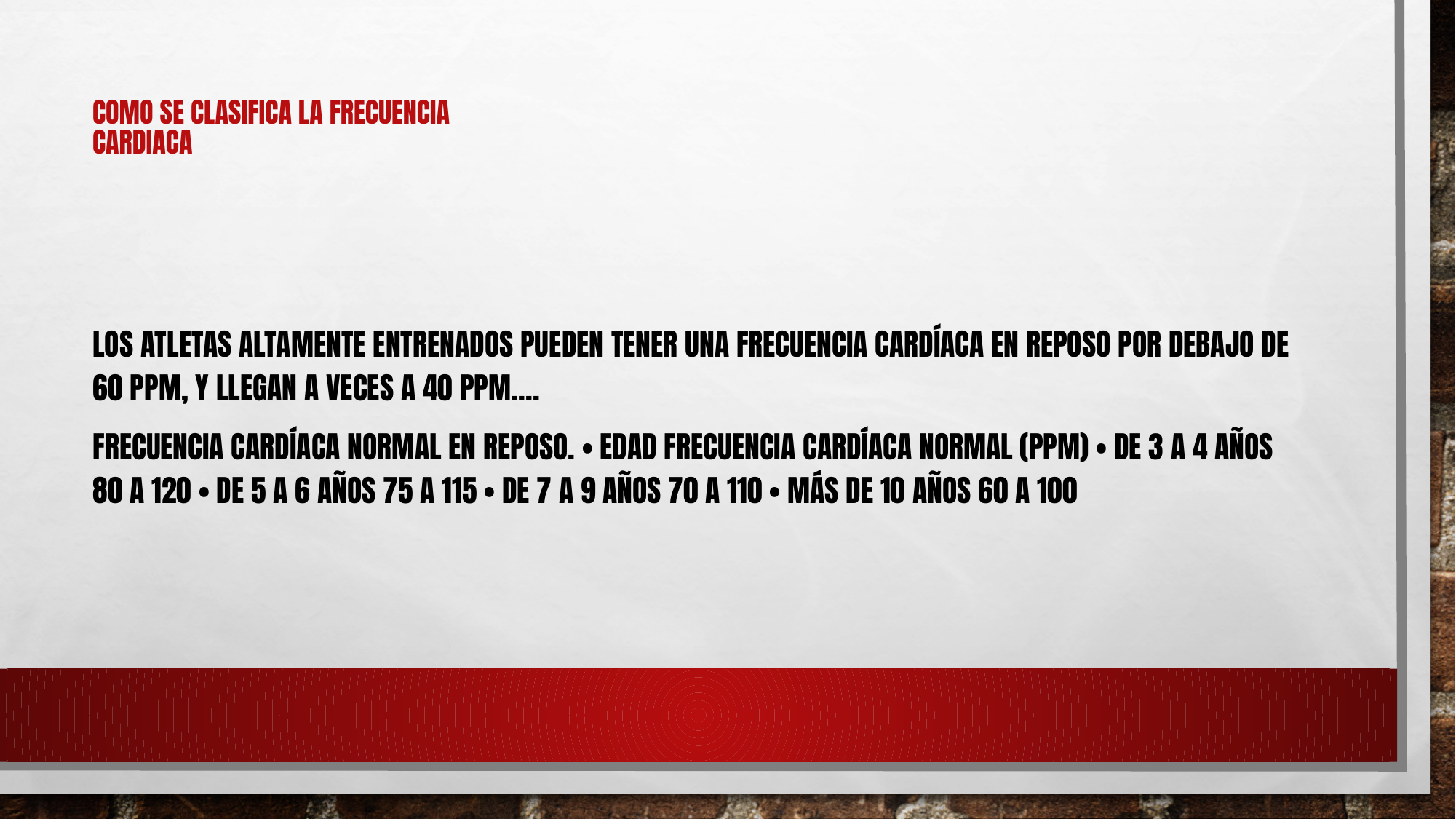

# COMO SE CLASIFICA LA FRECUENCIA CARDIACA
Los atletas altamente entrenados pueden tener una frecuencia cardíaca en reposo por debajo de 60 ppm, y llegan a veces a 40 ppm….
Frecuencia cardíaca normal en reposo. • Edad Frecuencia cardíaca normal (ppm) • De 3 a 4 años 80 a 120 • De 5 a 6 años 75 a 115 • De 7 a 9 años 70 a 110 • Más de 10 años 60 a 100